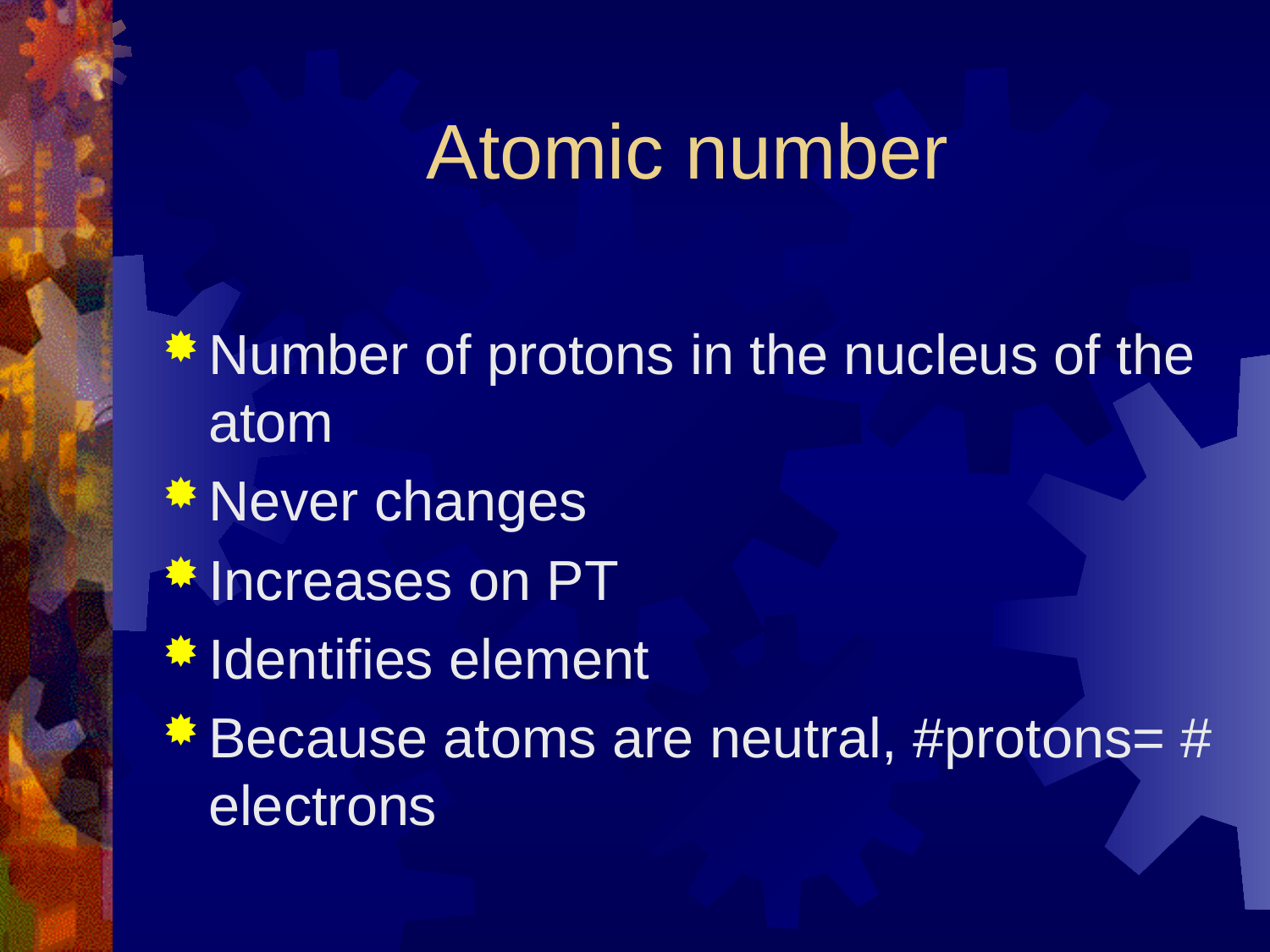

# Atomic number

Number of protons in the nucleus of the atom
Never changes
Increases on PT
Identifies element
Because atoms are neutral, #protons= # electrons